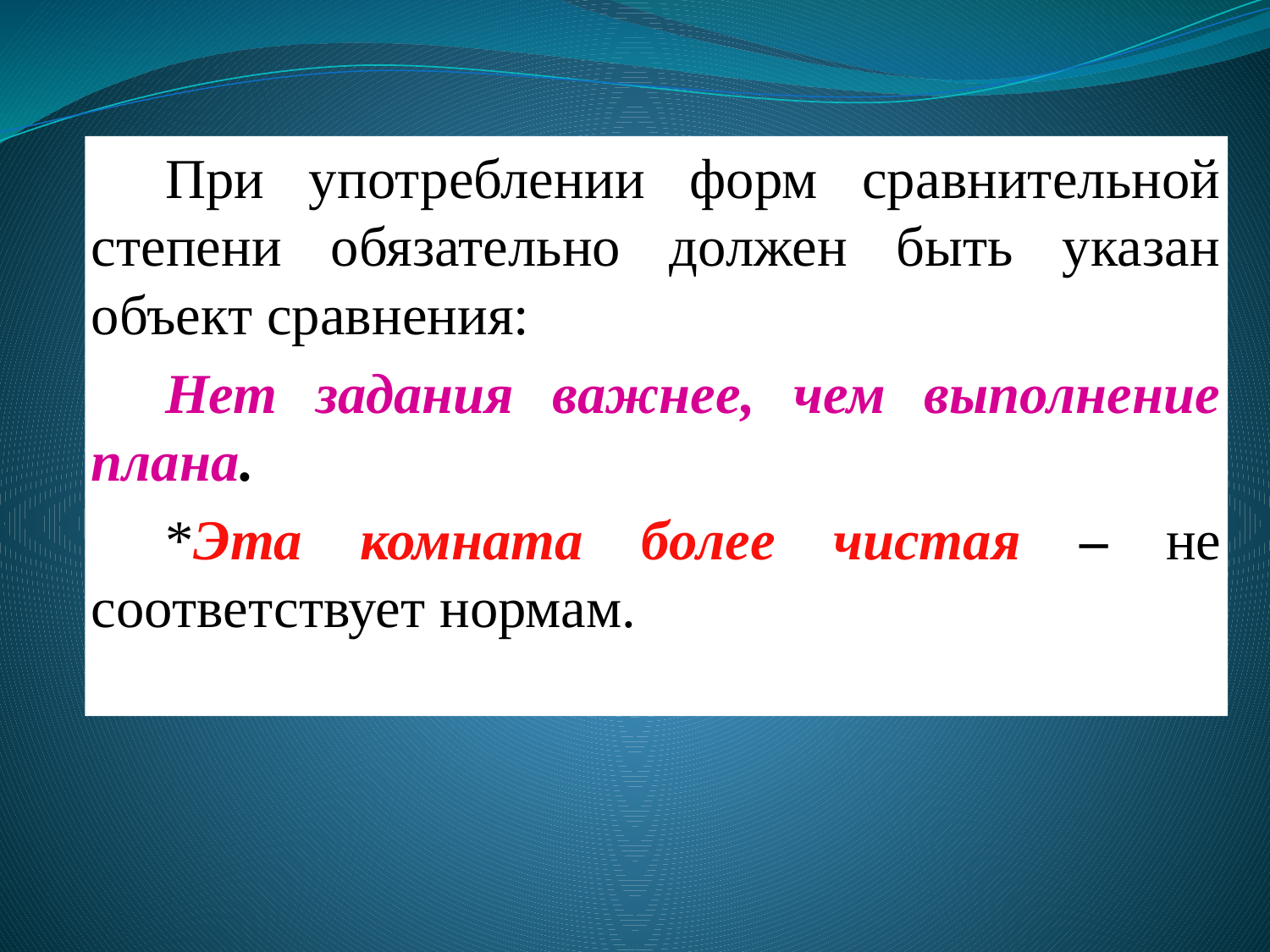

При употреблении форм сравнительной степени обязательно должен быть указан объект сравнения:
Нет задания важнее, чем выполнение плана.
*Эта комната более чистая – не соответствует нормам.